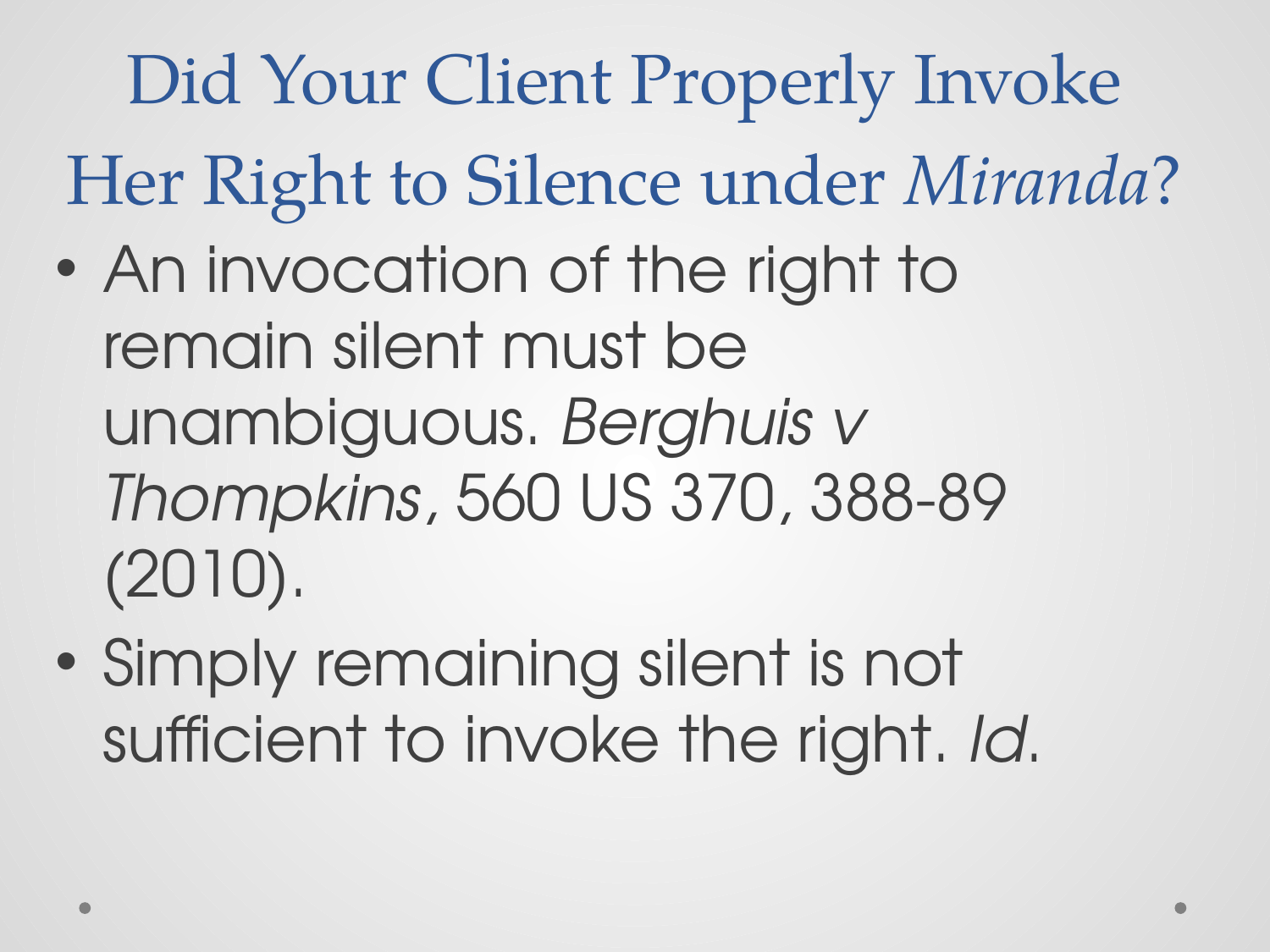

# Did Your Client Properly Invoke Her Right to Silence under Miranda?
An invocation of the right to remain silent must be unambiguous. Berghuis v Thompkins, 560 US 370, 388-89 (2010).
Simply remaining silent is not sufficient to invoke the right. Id.